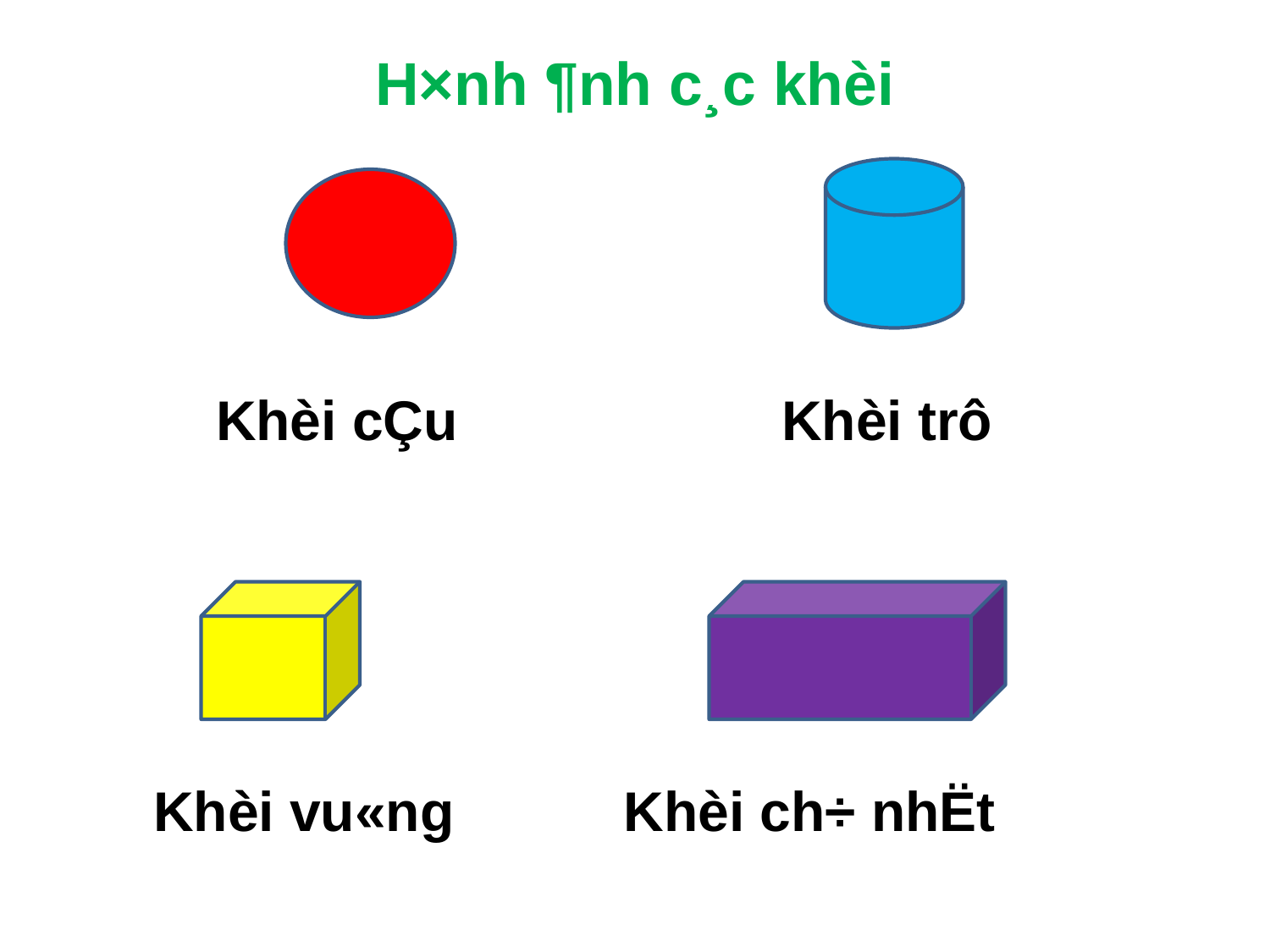

# H×nh ¶nh c¸c khèi

           Khèi cÇu                     Khèi trô

     Khèi vu«ng           Khèi ch÷ nhËt